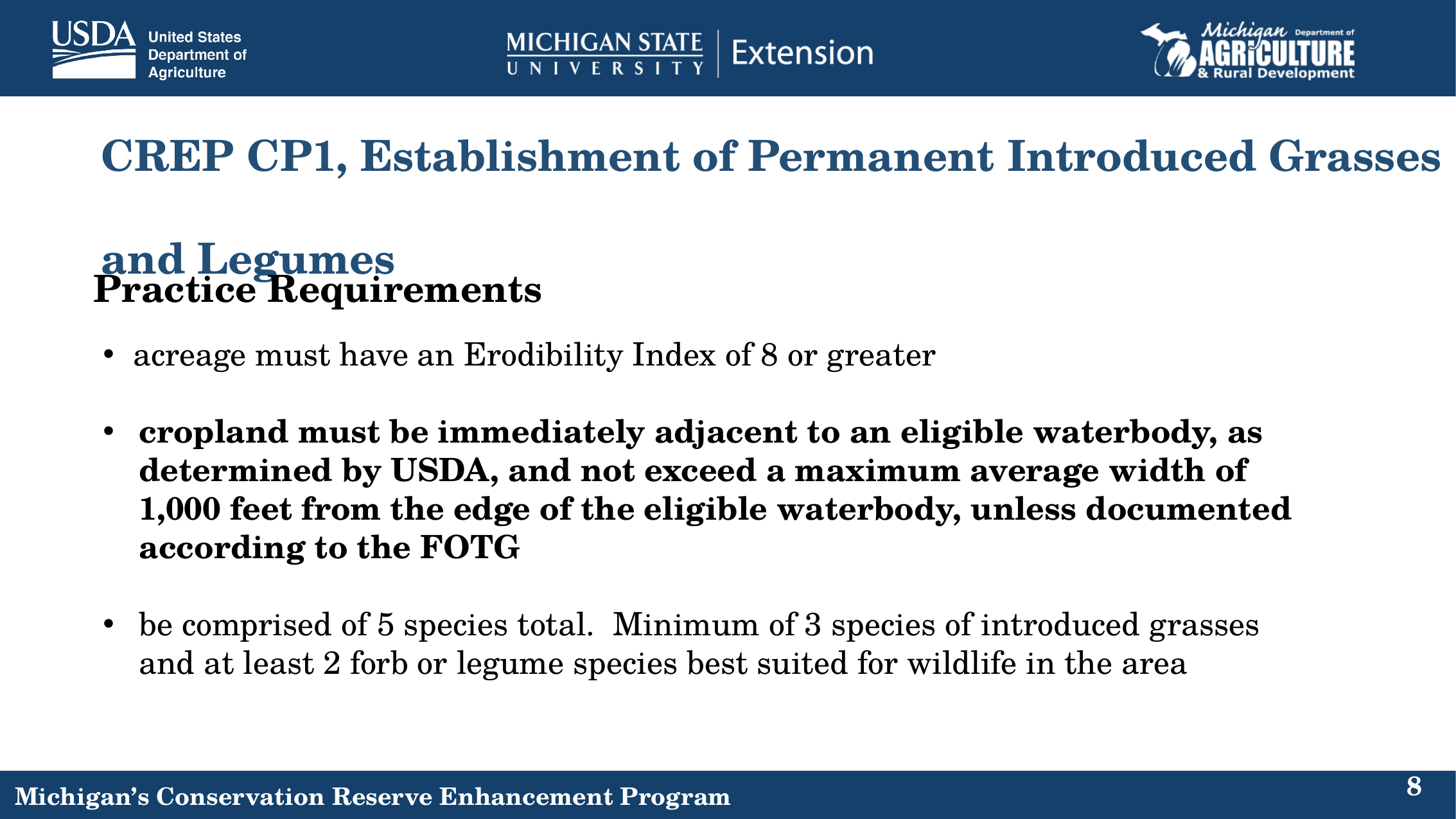

# CREP CP1, Establishment of Permanent Introduced Grasses and Legumes
Practice Requirements

acreage must have an Erodibility Index of 8 or greater
cropland must be immediately adjacent to an eligible waterbody, as determined by USDA, and not exceed a maximum average width of 1,000 feet from the edge of the eligible waterbody, unless documented according to the FOTG
be comprised of 5 species total.  Minimum of 3 species of introduced grasses and at least 2 forb or legume species best suited for wildlife in the area